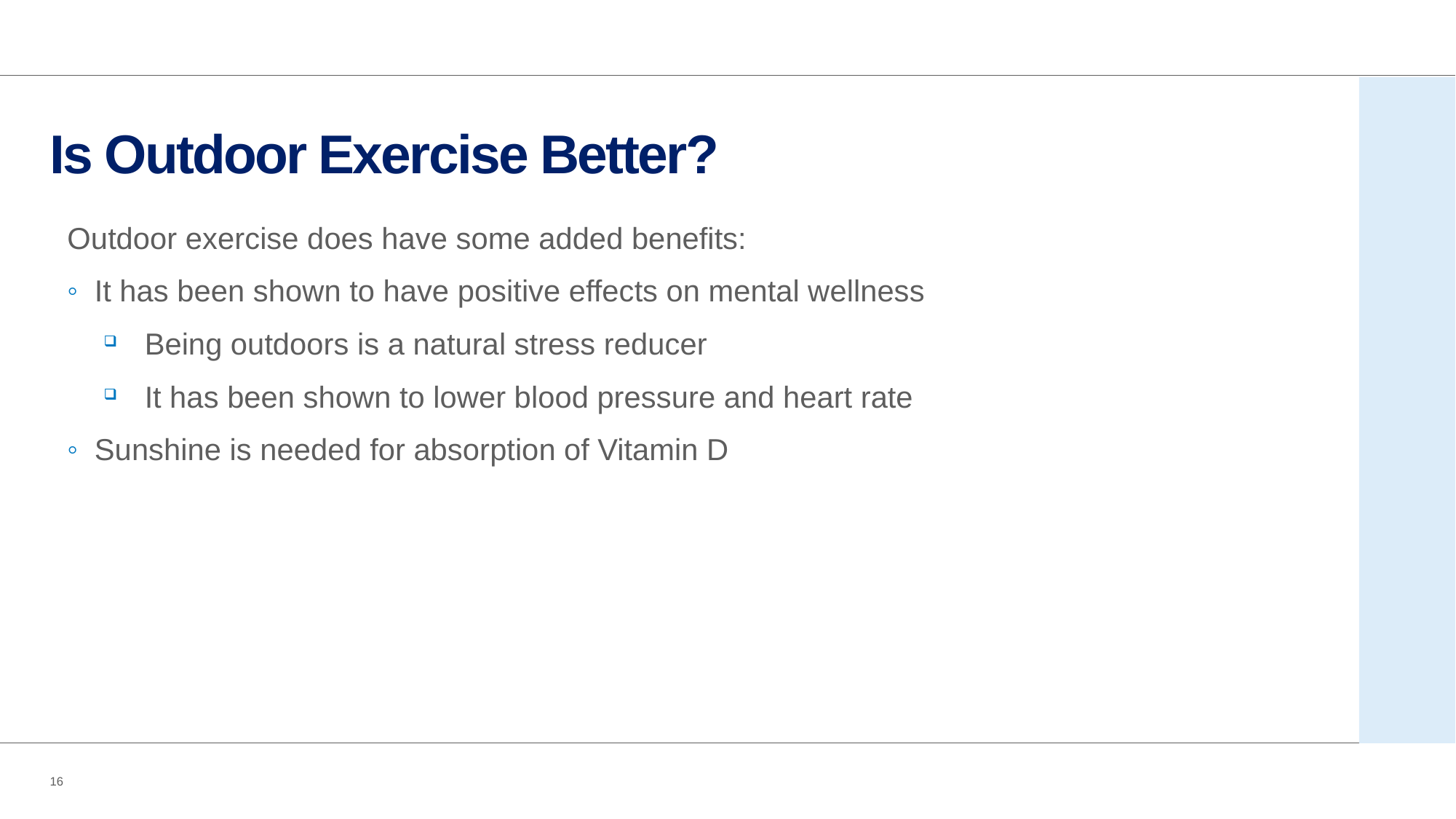

# Is Outdoor Exercise Better?
Outdoor exercise does have some added benefits:
It has been shown to have positive effects on mental wellness
Being outdoors is a natural stress reducer
It has been shown to lower blood pressure and heart rate
Sunshine is needed for absorption of Vitamin D
16